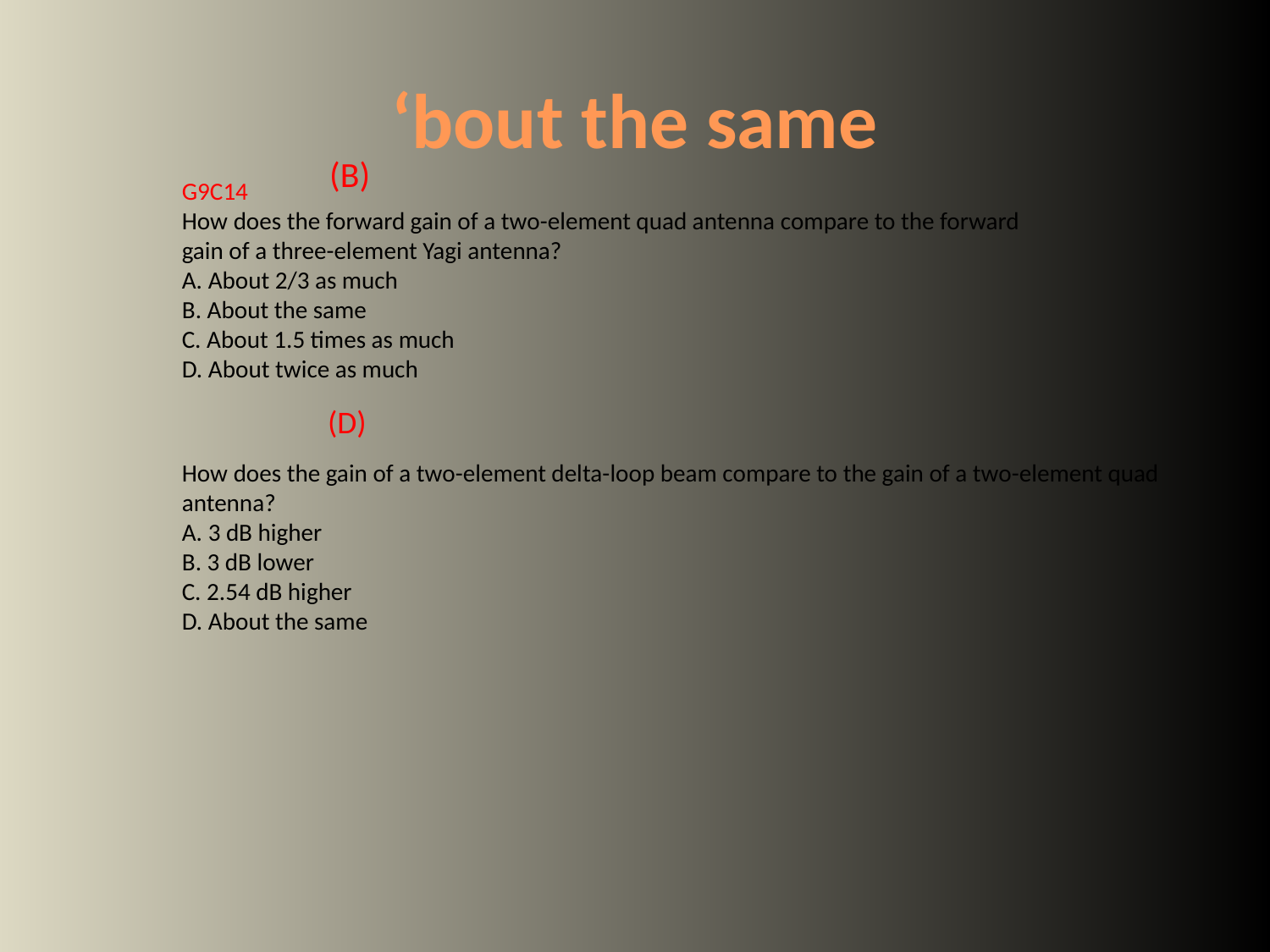

# ‘bout the same
(B)
G9C14
How does the forward gain of a two-element quad antenna compare to the forward gain of a three-element Yagi antenna?
A. About 2/3 as much
B. About the same
C. About 1.5 times as much
D. About twice as much

(D)

How does the gain of a two-element delta-loop beam compare to the gain of a two-element quad antenna?
A. 3 dB higher
B. 3 dB lower
C. 2.54 dB higher
D. About the same